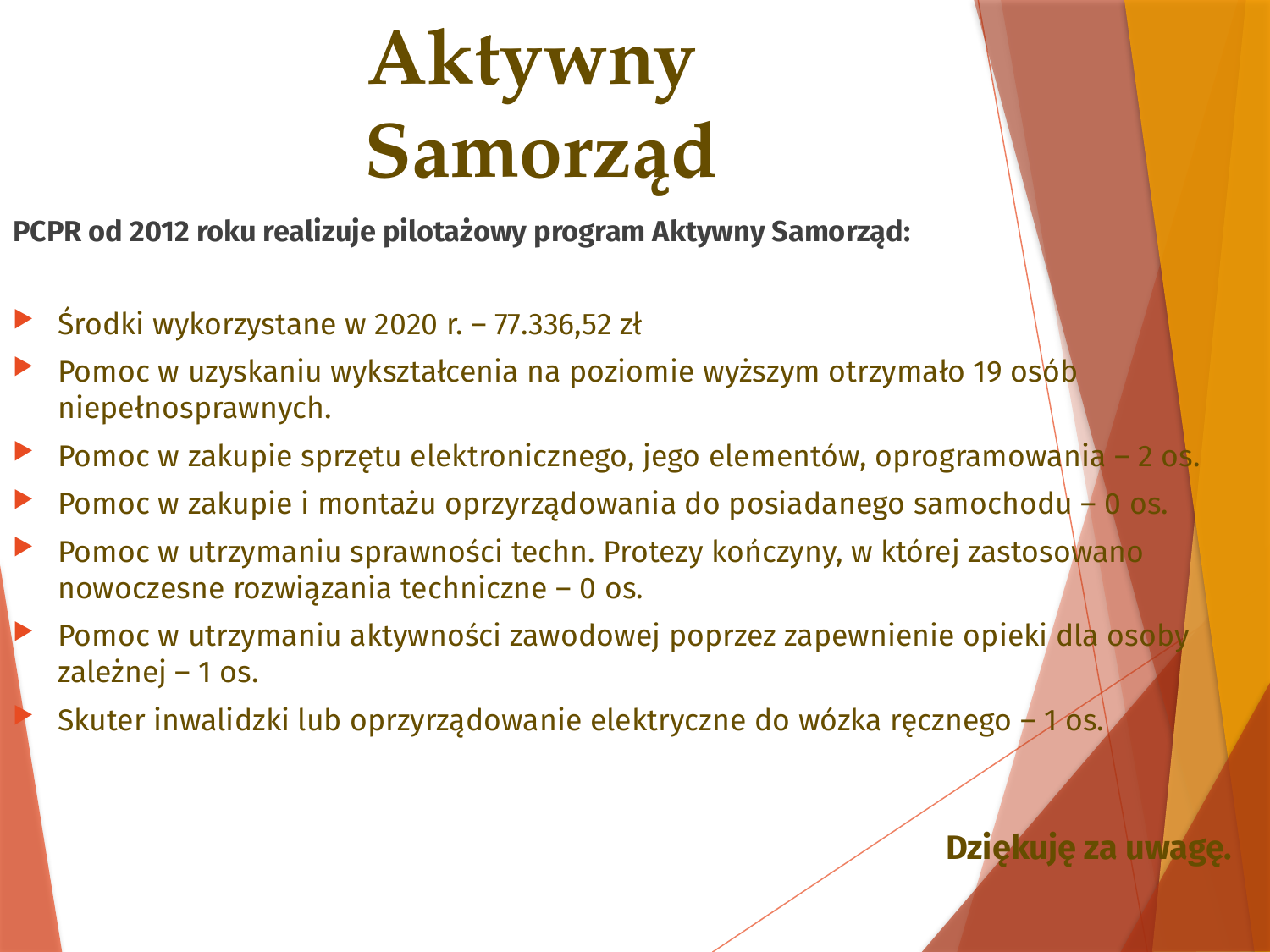

# Aktywny Samorząd
PCPR od 2012 roku realizuje pilotażowy program Aktywny Samorząd:

Środki wykorzystane w 2020 r. – 77.336,52 zł
Pomoc w uzyskaniu wykształcenia na poziomie wyższym otrzymało 19 osób niepełnosprawnych.
Pomoc w zakupie sprzętu elektronicznego, jego elementów, oprogramowania – 2 os.
Pomoc w zakupie i montażu oprzyrządowania do posiadanego samochodu – 0 os.
Pomoc w utrzymaniu sprawności techn. Protezy kończyny, w której zastosowano nowoczesne rozwiązania techniczne – 0 os.
Pomoc w utrzymaniu aktywności zawodowej poprzez zapewnienie opieki dla osoby zależnej – 1 os.
Skuter inwalidzki lub oprzyrządowanie elektryczne do wózka ręcznego – 1 os.

                              Dziękuję za uwagę.